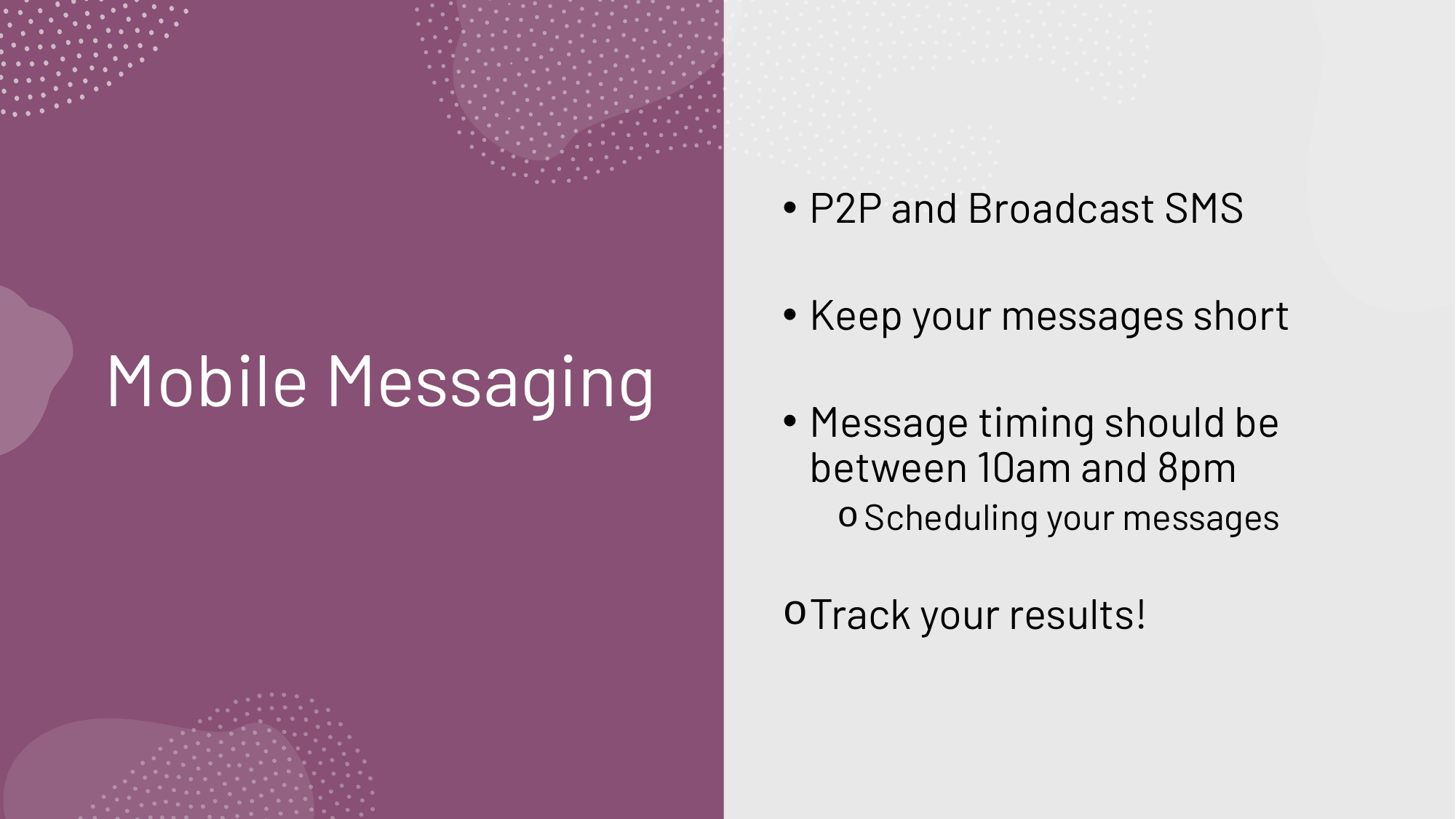

P2P and Broadcast SMS
Keep your messages short
Message timing should be between 10am and 8pm
Scheduling your messages
Track your results!

# Mobile Messaging